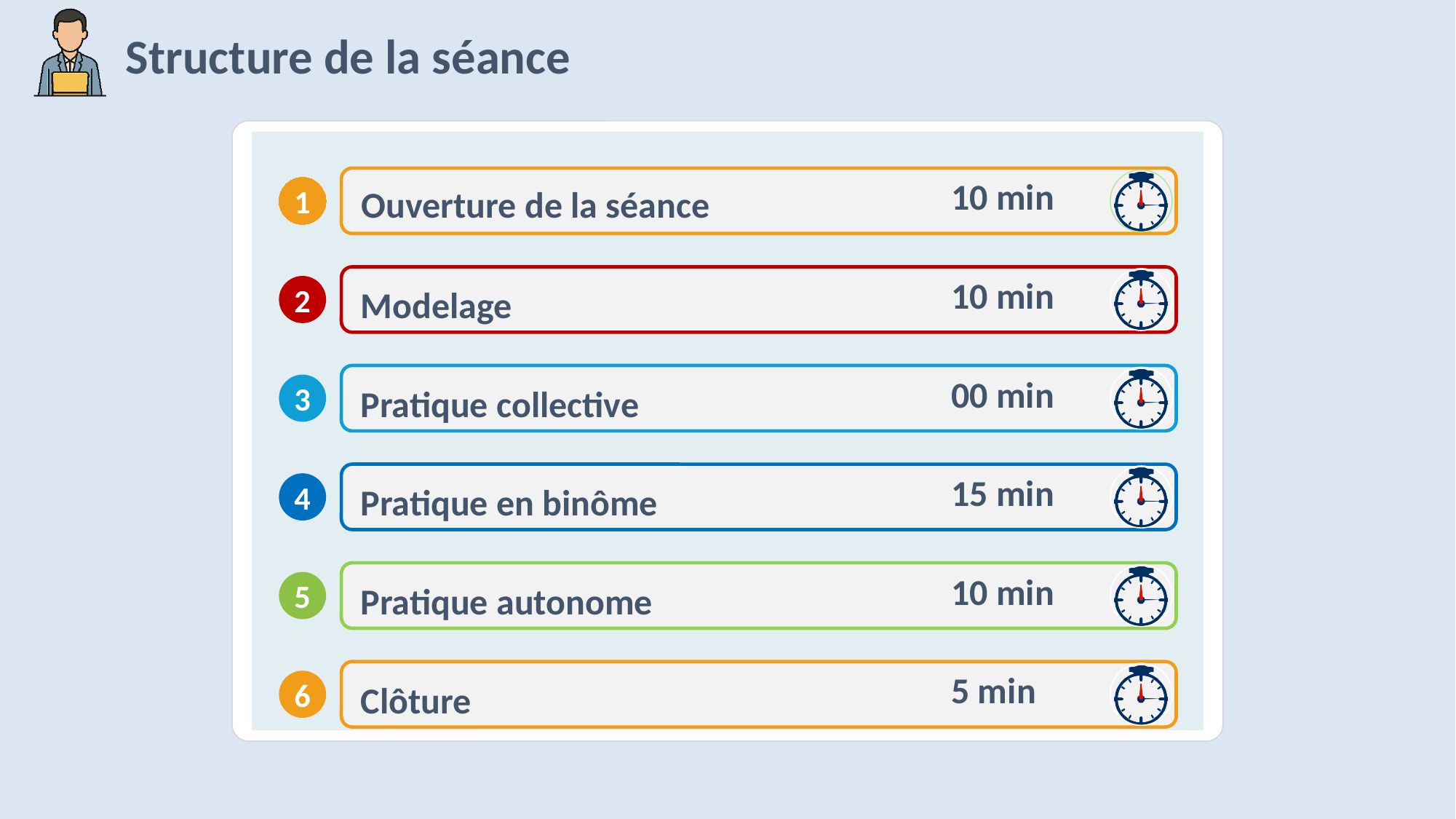

10 min
10 min
00 min
15 min
10 min
5 min